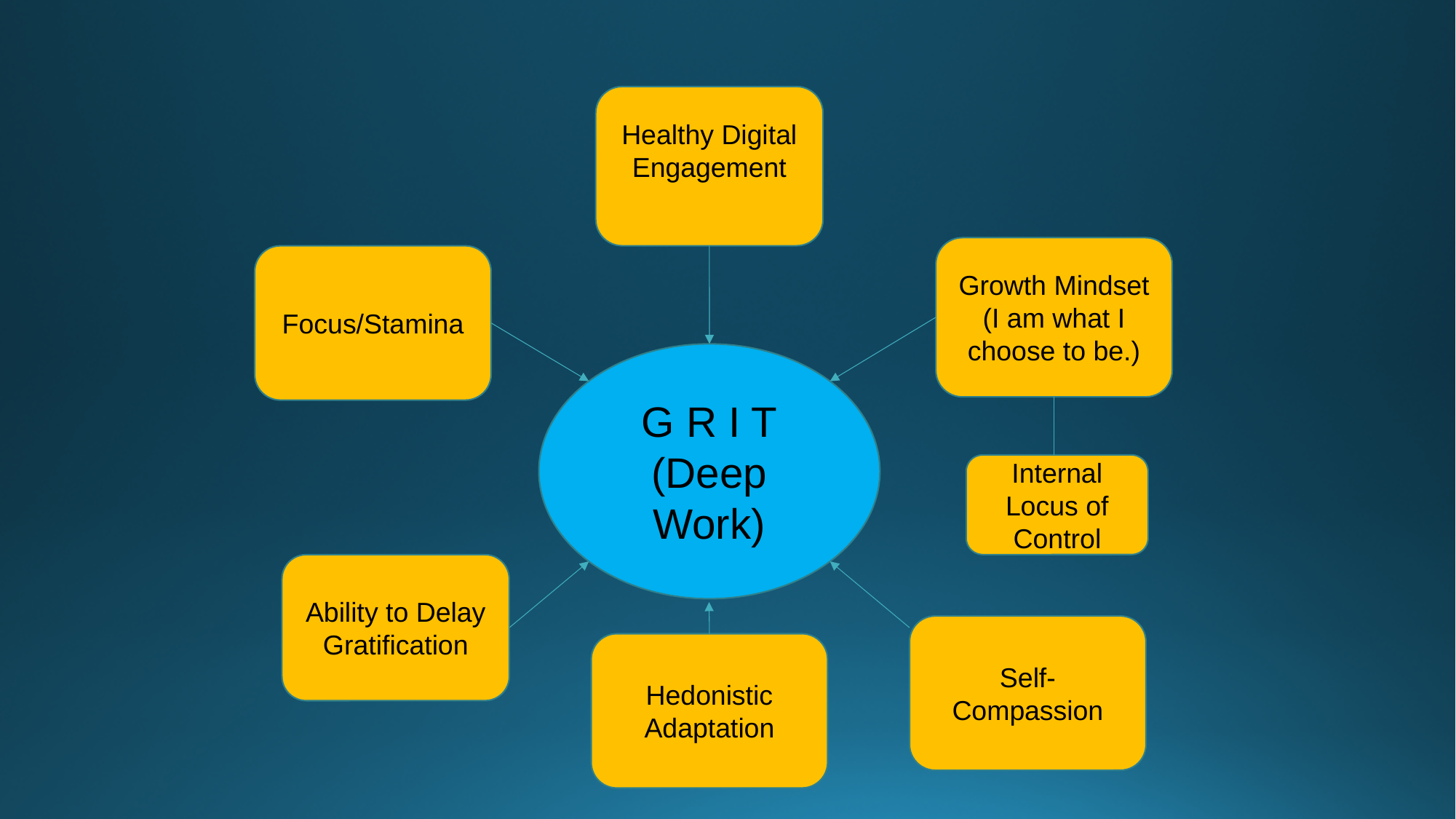

Healthy Digital Engagement

Growth Mindset
(I am what I choose to be.)
Focus/Stamina
G R I T
(Deep Work)
Internal Locus of Control
Ability to Delay Gratification
Self-Compassion
Hedonistic Adaptation